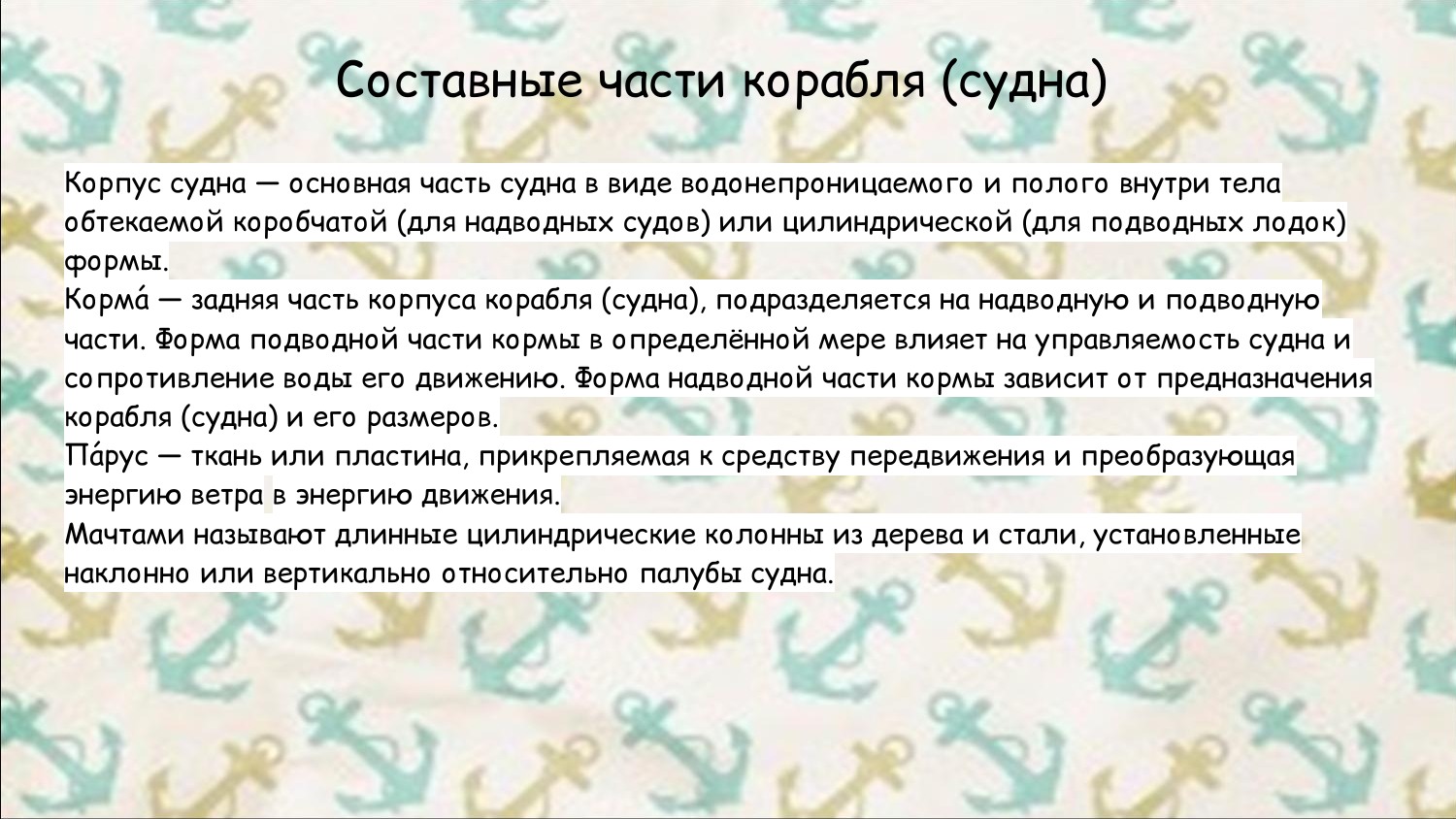

# Составные части корабля (судна)
Корпус судна — основная часть судна в виде водонепроницаемого и полого внутри тела обтекаемой коробчатой (для надводных судов) или цилиндрической (для подводных лодок) формы.
Корма́ — задняя часть корпуса корабля (судна), подразделяется на надводную и подводную части. Форма подводной части кормы в определённой мере влияет на управляемость судна и сопротивление воды его движению. Форма надводной части кормы зависит от предназначения корабля (судна) и его размеров.
Па́рус — ткань или пластина, прикрепляемая к средству передвижения и преобразующая энергию ветра в энергию движения.
Мачтами называют длинные цилиндрические колонны из дерева и стали, установленные наклонно или вертикально относительно палубы судна.